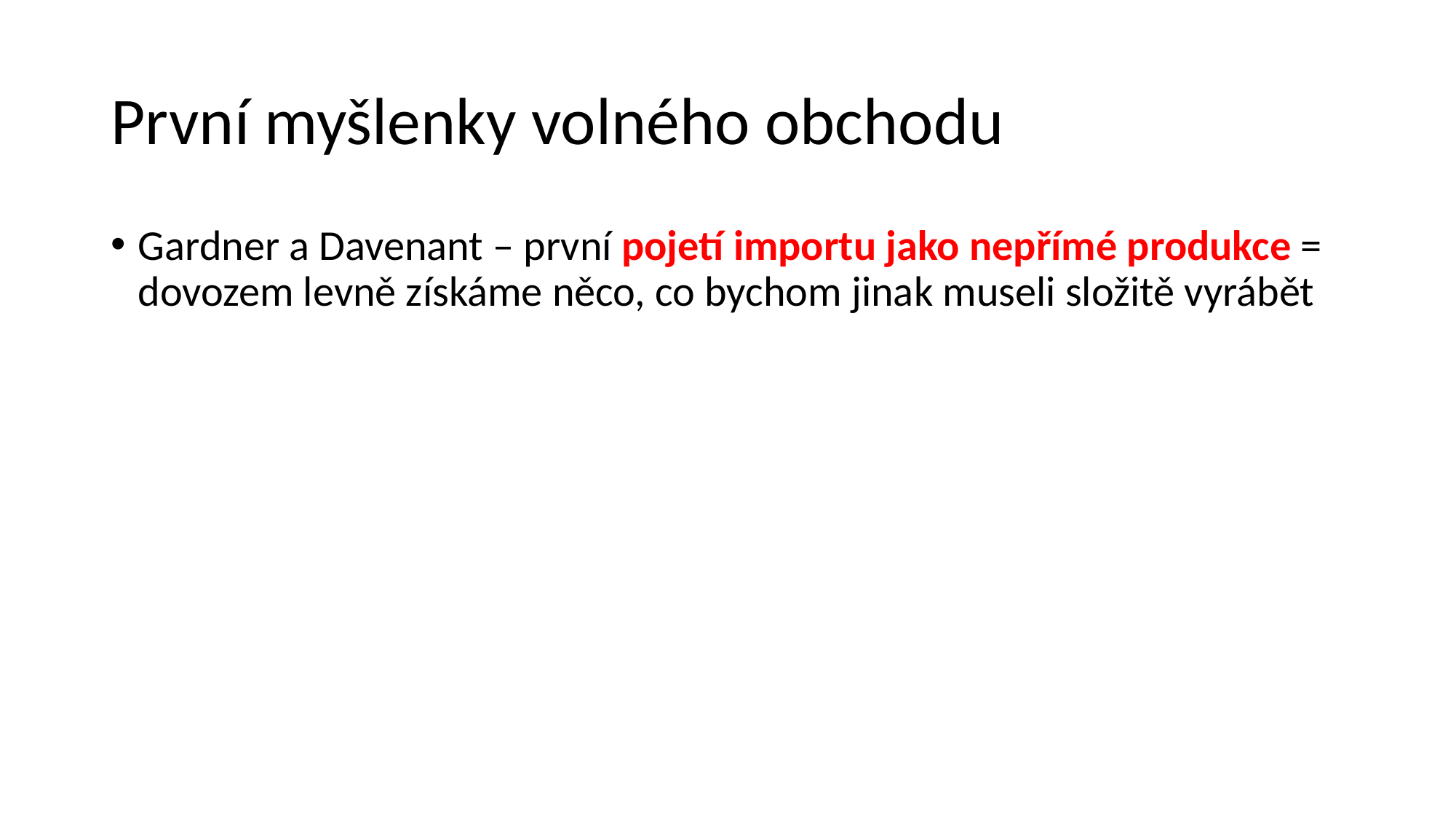

# První myšlenky volného obchodu
Gardner a Davenant – první pojetí importu jako nepřímé produkce = dovozem levně získáme něco, co bychom jinak museli složitě vyrábět